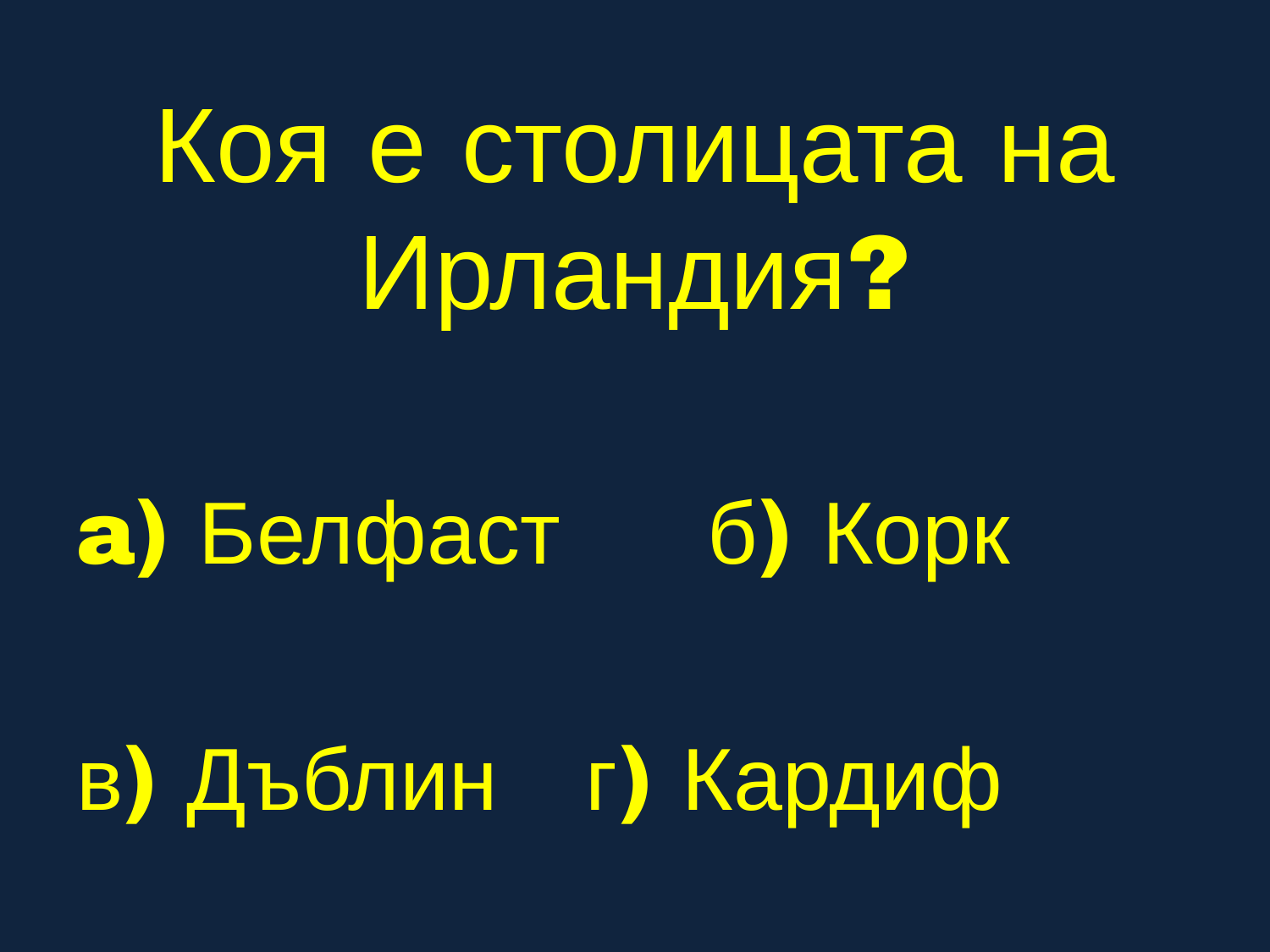

# Коя е столицата на Ирландия?

a) Белфаст     б) Корк

в) Дъблин   г) Кардиф